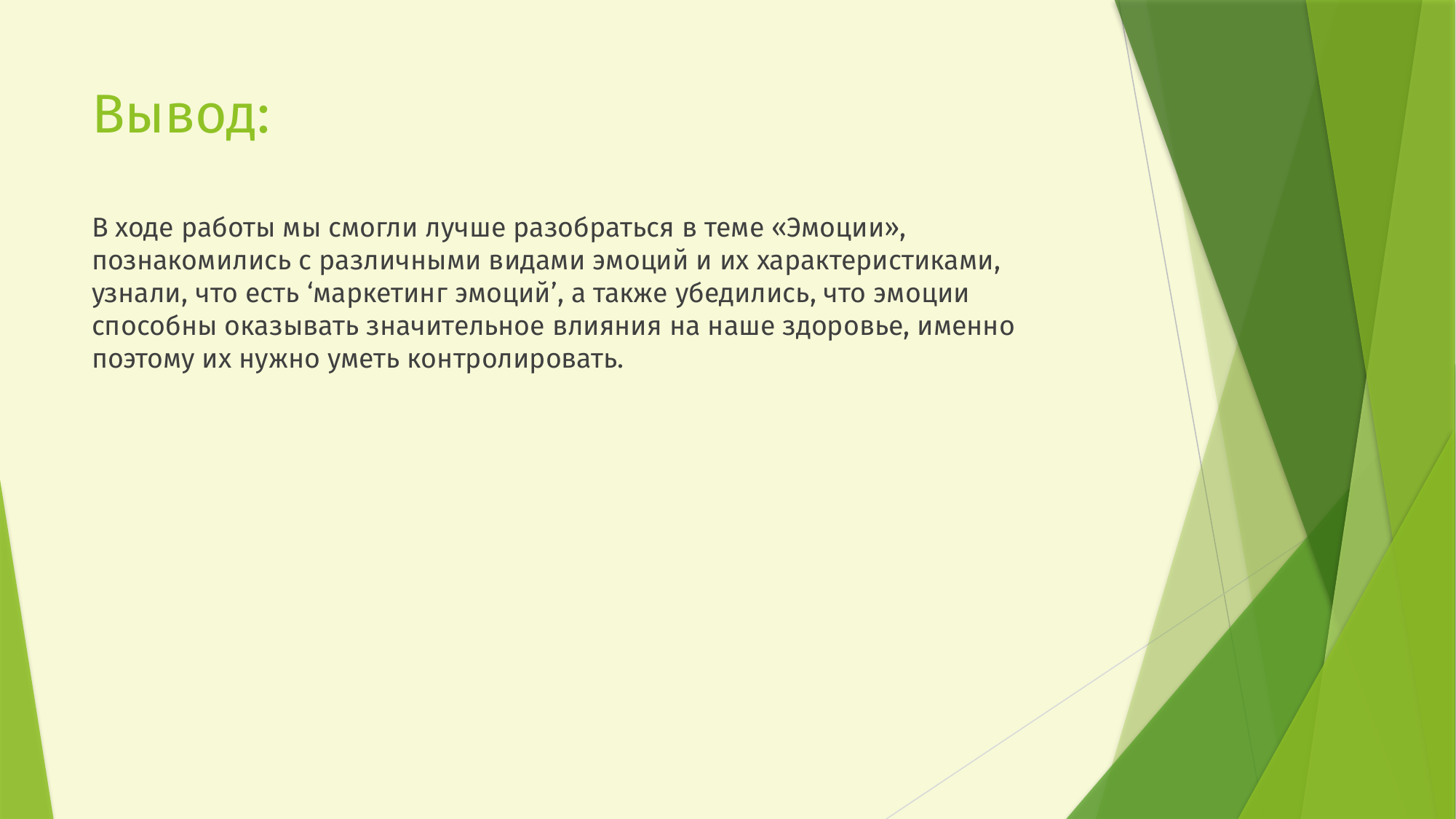

# Вывод:
В ходе работы мы смогли лучше разобраться в теме «Эмоции», познакомились с различными видами эмоций и их характеристиками, узнали, что есть ‘маркетинг эмоций’, а также убедились, что эмоции способны оказывать значительное влияния на наше здоровье, именно поэтому их нужно уметь контролировать.